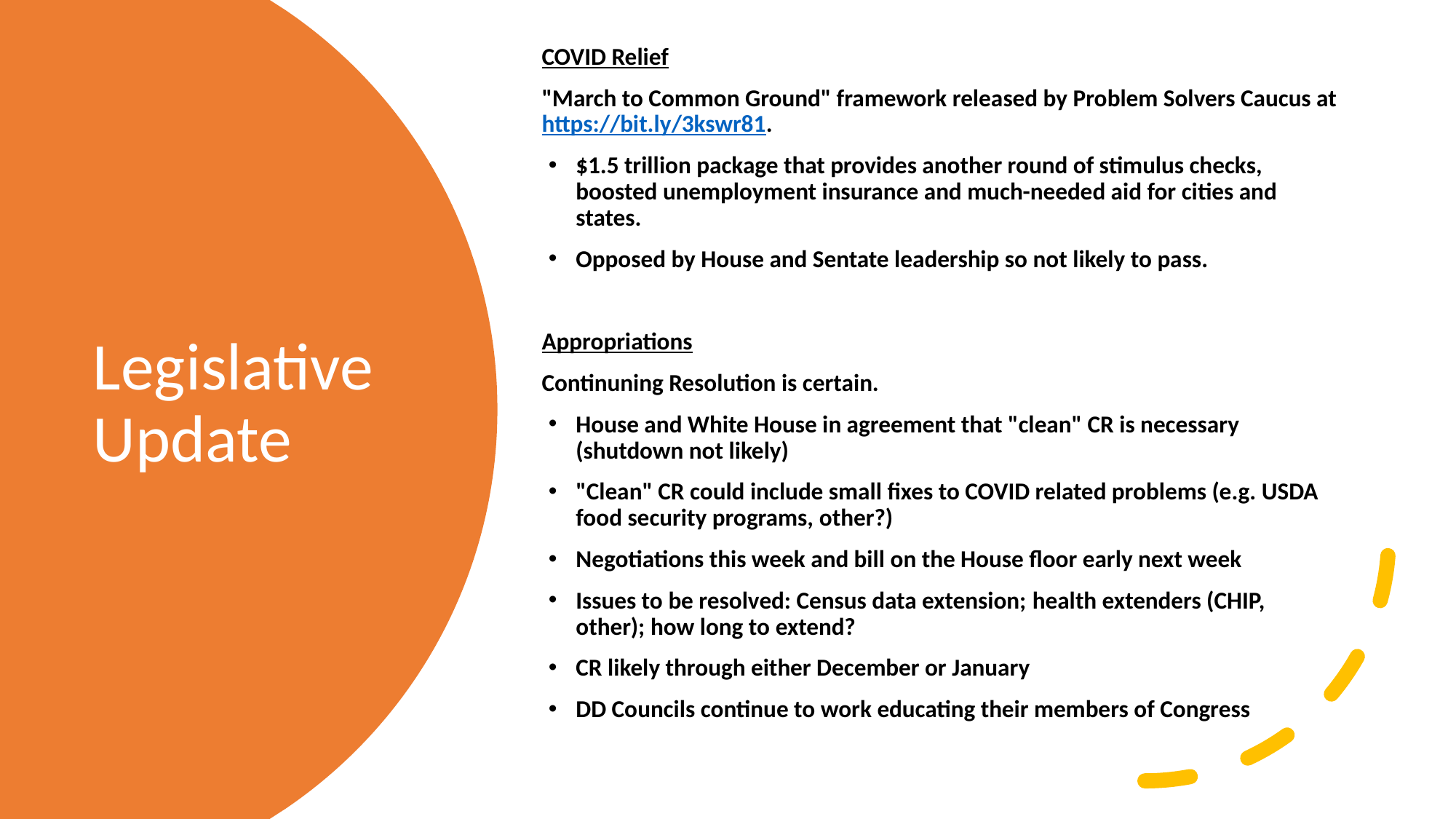

COVID Relief
"March to Common Ground" framework released by Problem Solvers Caucus at https://bit.ly/3kswr81.
$1.5 trillion package that provides another round of stimulus checks, boosted unemployment insurance and much-needed aid for cities and states.
Opposed by House and Sentate leadership so not likely to pass.

Appropriations
Continuning Resolution is certain.
House and White House in agreement that "clean" CR is necessary (shutdown not likely)
"Clean" CR could include small fixes to COVID related problems (e.g. USDA food security programs, other?)
Negotiations this week and bill on the House floor early next week
Issues to be resolved: Census data extension; health extenders (CHIP, other); how long to extend?
CR likely through either December or January
DD Councils continue to work educating their members of Congress

Legislative Update